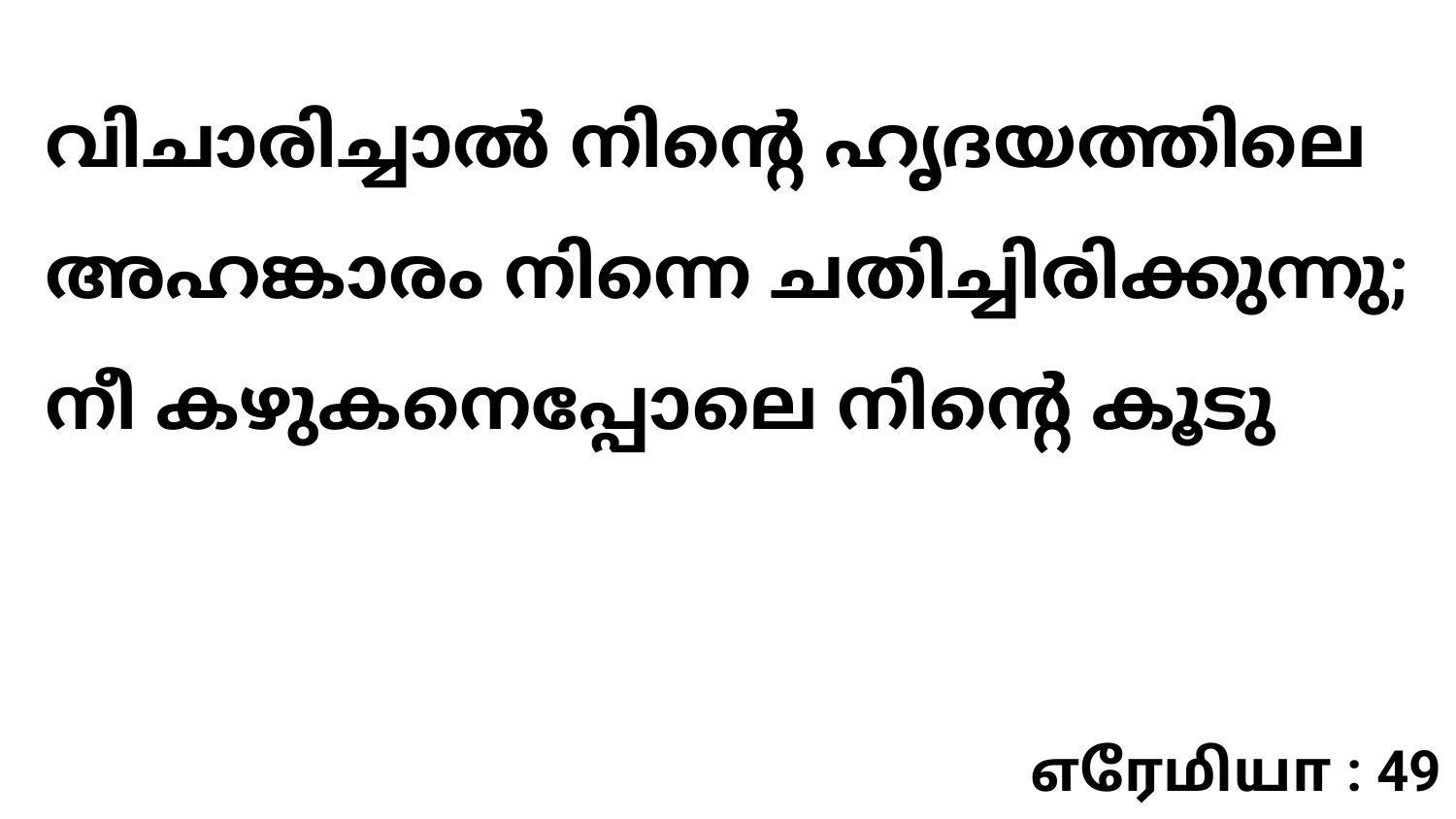

വിചാരിച്ചാൽ നിന്റെ ഹൃദയത്തിലെ അഹങ്കാരം നിന്നെ ചതിച്ചിരിക്കുന്നു; നീ കഴുകനെപ്പോലെ നിന്റെ കൂടു
எரேமியா : 49